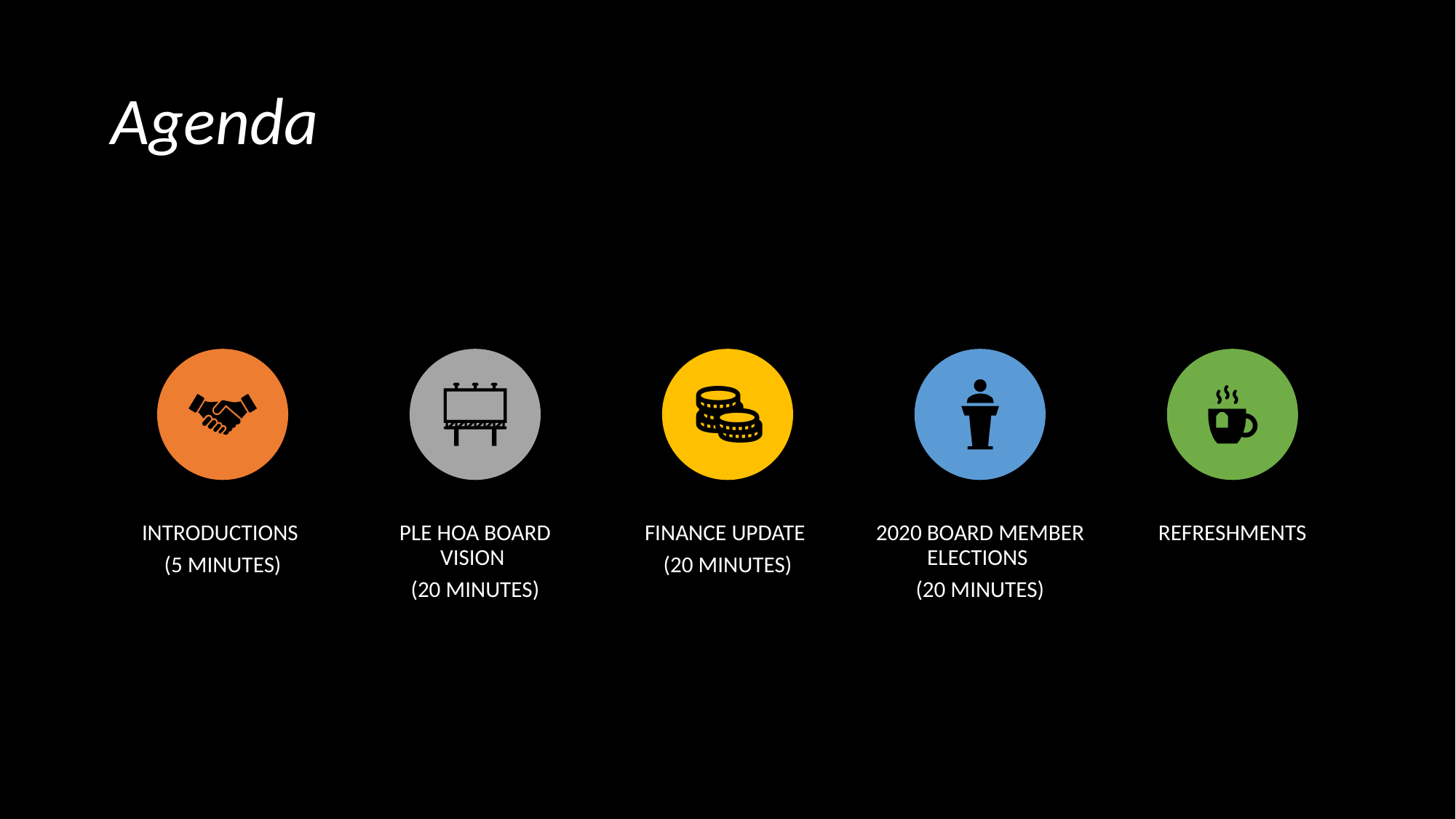

# Agenda
Introductions
(5 minutes)
PLE HOA Board Vision
(20 minutes)
Finance Update
(20 minutes)
2020 Board Member Elections
(20 minutes)
Refreshments